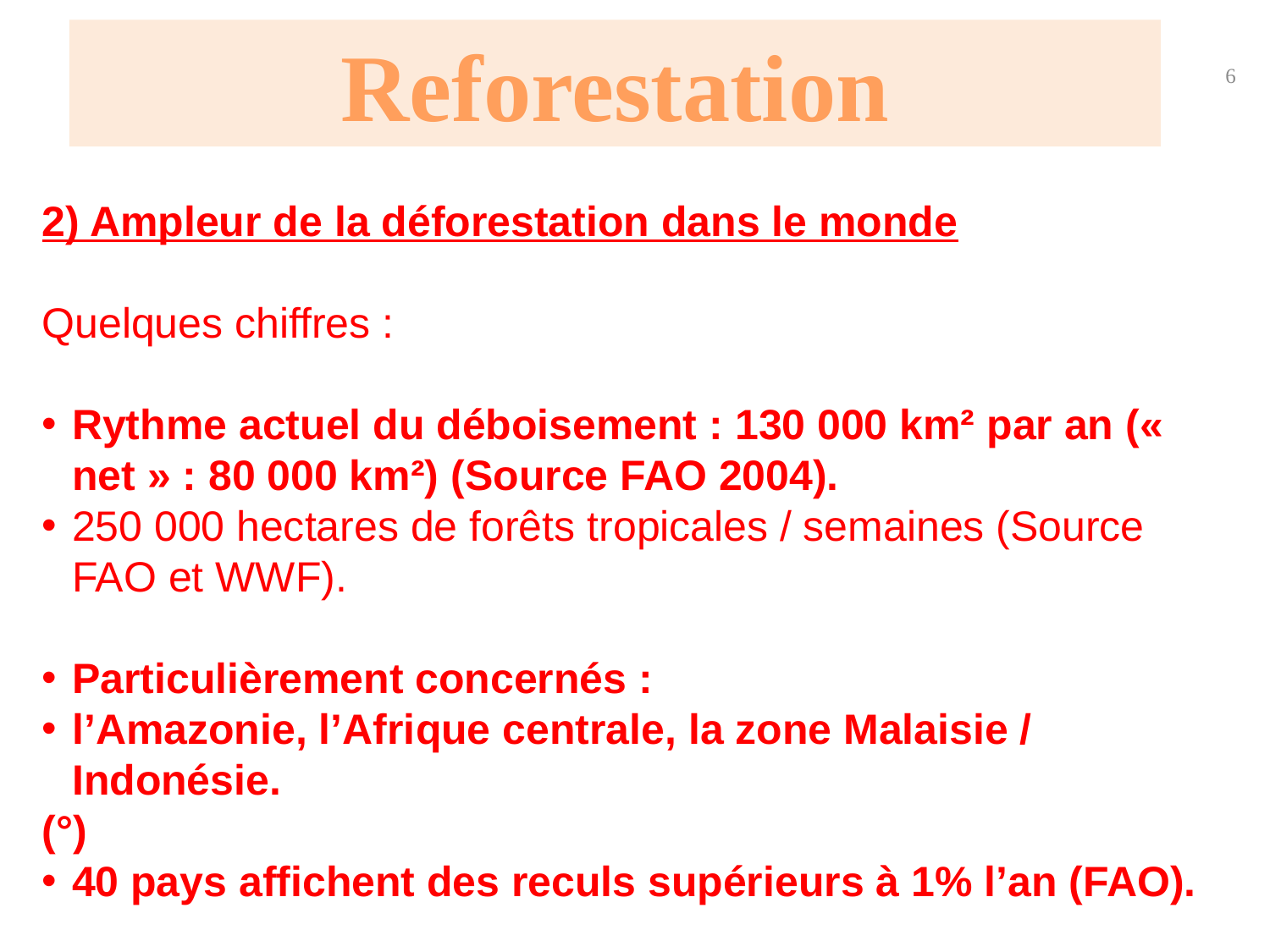

Reforestation
6
2) Ampleur de la déforestation dans le monde

Quelques chiffres :

Rythme actuel du déboisement : 130 000 km² par an (« net » : 80 000 km²) (Source FAO 2004).
250 000 hectares de forêts tropicales / semaines (Source FAO et WWF).

Particulièrement concernés :
l’Amazonie, l’Afrique centrale, la zone Malaisie / Indonésie.
(°)
40 pays affichent des reculs supérieurs à 1% l’an (FAO).

(°) 50% du bois coupé est laissé et pourri sur place.